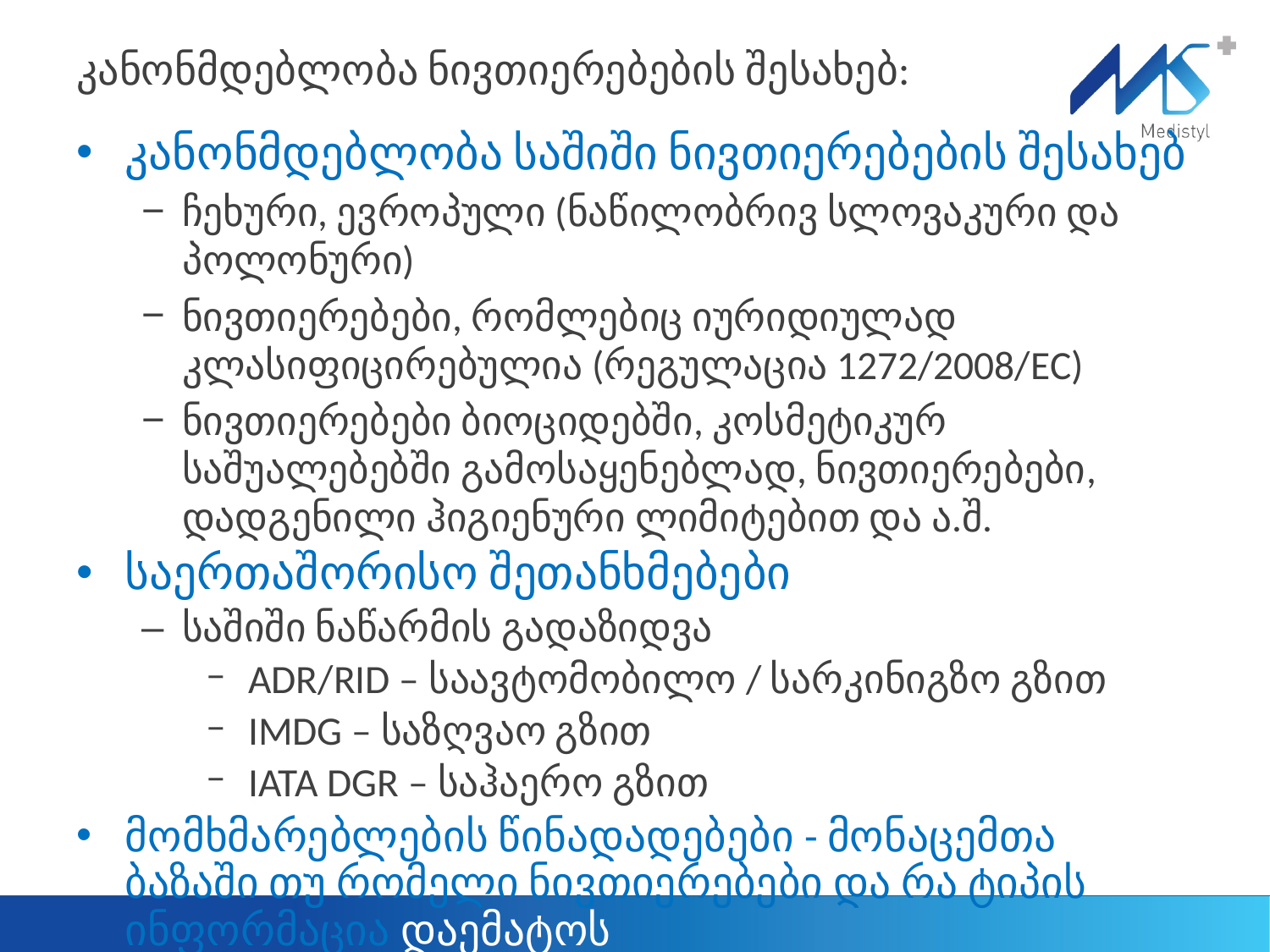

# კანონმდებლობა ნივთიერებების შესახებ:
კანონმდებლობა საშიში ნივთიერებების შესახებ
ჩეხური, ევროპული (ნაწილობრივ სლოვაკური და პოლონური)
ნივთიერებები, რომლებიც იურიდიულად კლასიფიცირებულია (რეგულაცია 1272/2008/EC)
ნივთიერებები ბიოციდებში, კოსმეტიკურ საშუალებებში გამოსაყენებლად, ნივთიერებები, დადგენილი ჰიგიენური ლიმიტებით და ა.შ.
საერთაშორისო შეთანხმებები
საშიში ნაწარმის გადაზიდვა
 ADR/RID – საავტომობილო / სარკინიგზო გზით
 IMDG – საზღვაო გზით
 IATA DGR – საჰაერო გზით
მომხმარებლების წინადადებები - მონაცემთა ბაზაში თუ რომელი ნივთიერებები და რა ტიპის ინფორმაცია დაემატოს

3